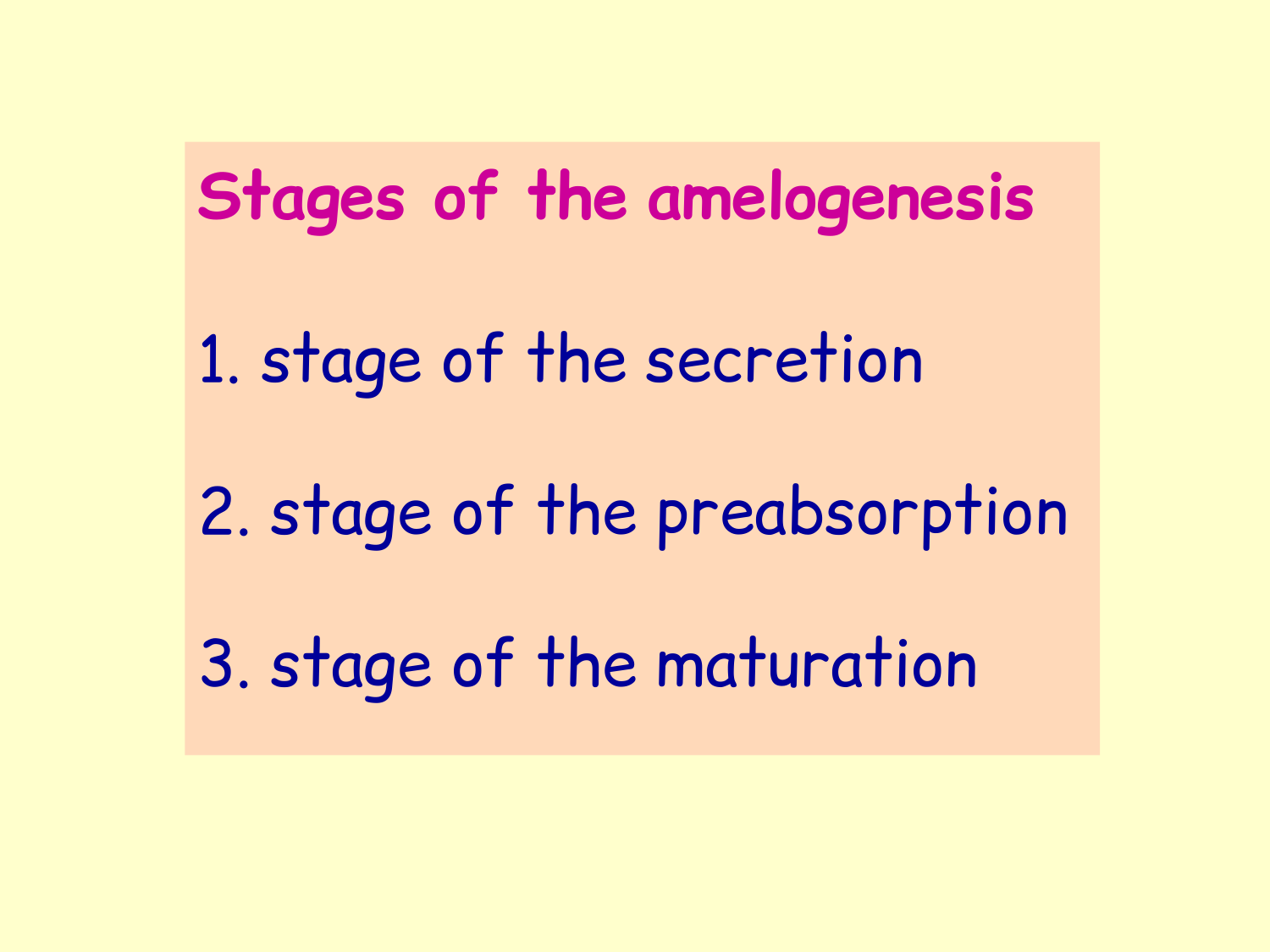

Stages of the amelogenesis

1. stage of the secretion

2. stage of the preabsorption

3. stage of the maturation